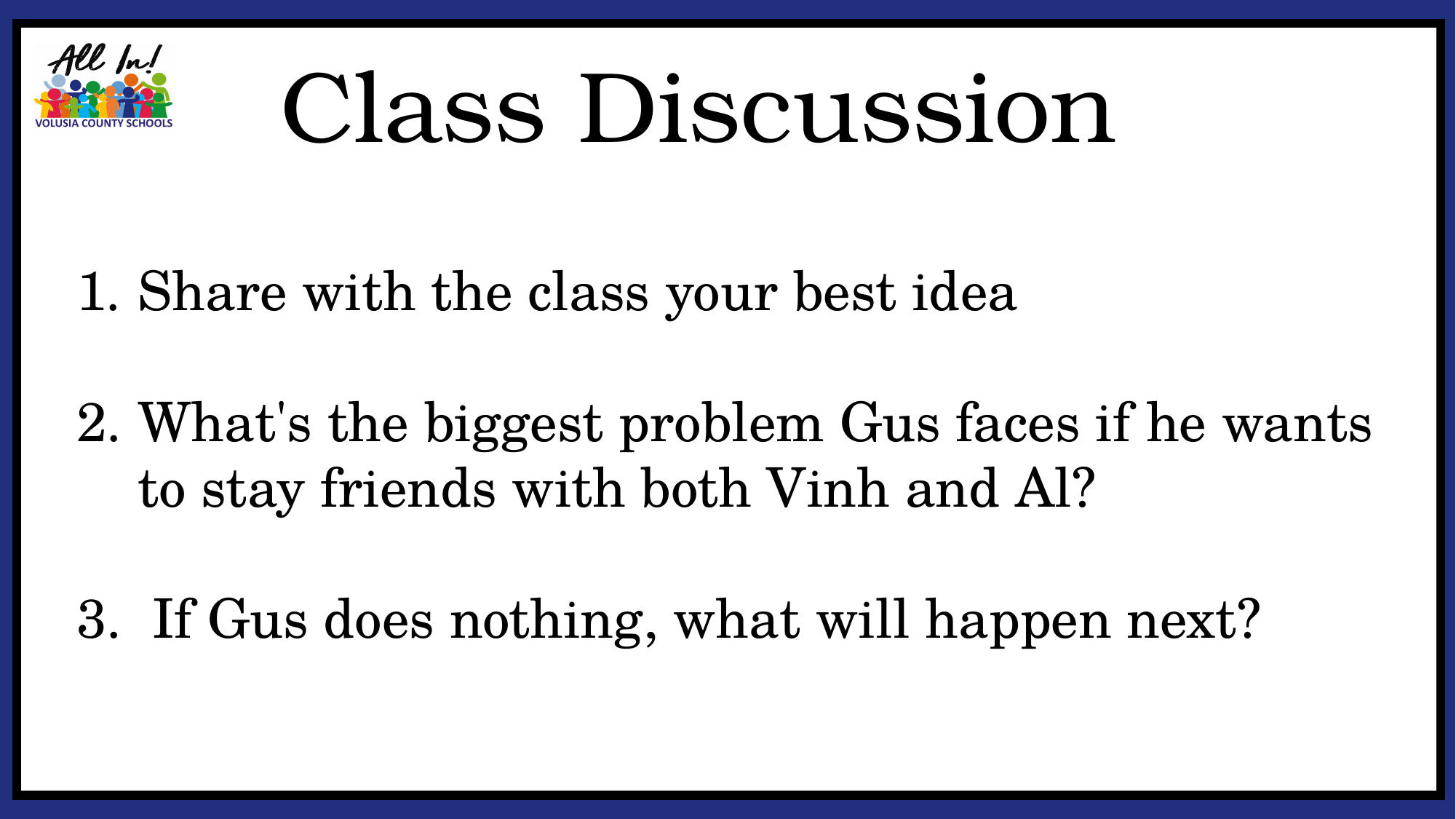

Class Discussion
Share with the class your best idea

What's the biggest problem Gus faces if he wants to stay friends with both Vinh and Al?

3.  If Gus does nothing, what will happen next?